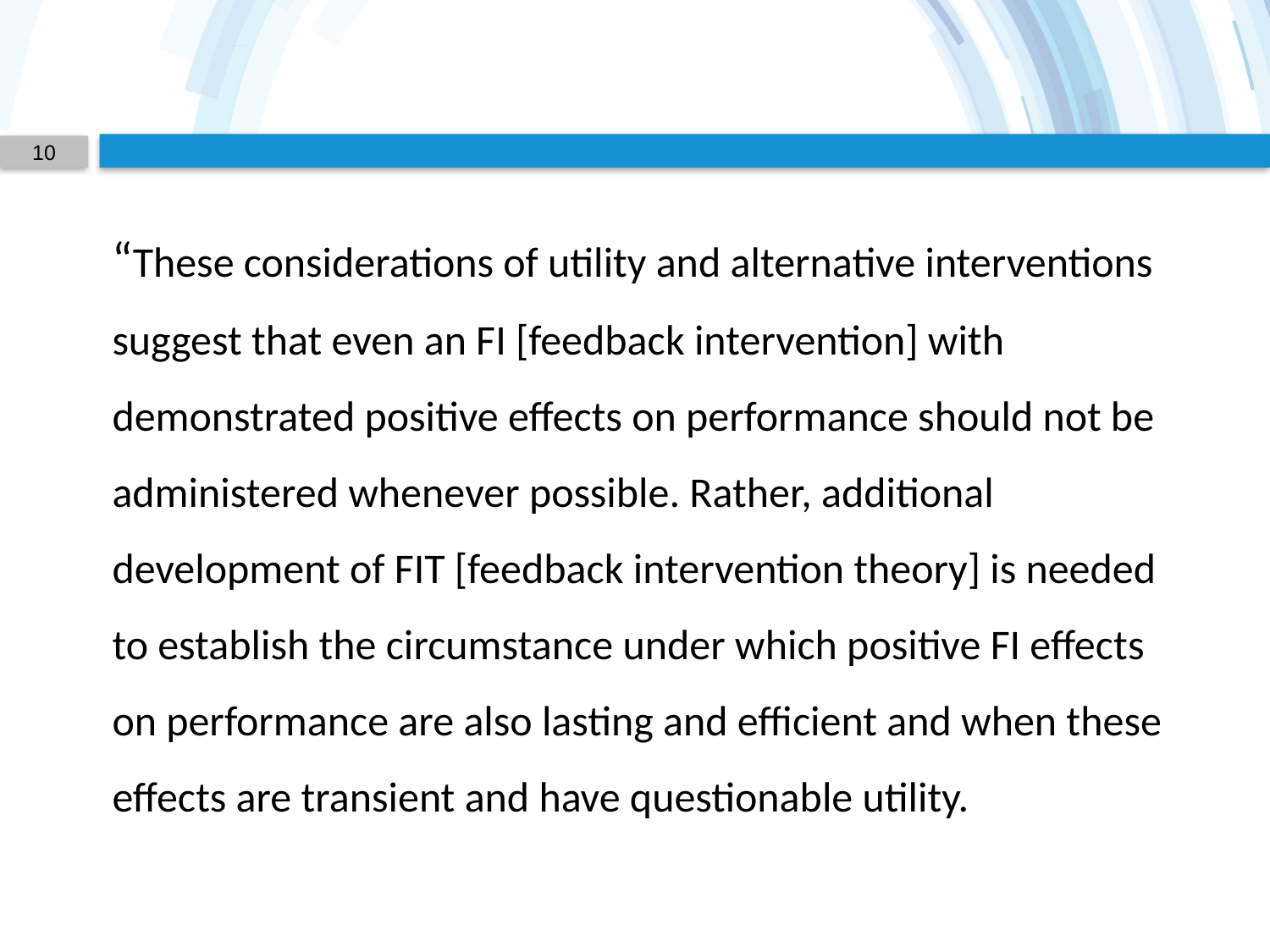

#
10
“These considerations of utility and alternative interventions suggest that even an FI [feedback intervention] with demonstrated positive effects on performance should not be administered whenever possible. Rather, additional development of FIT [feedback intervention theory] is needed to establish the circumstance under which positive FI effects on performance are also lasting and efficient and when these effects are transient and have questionable utility.